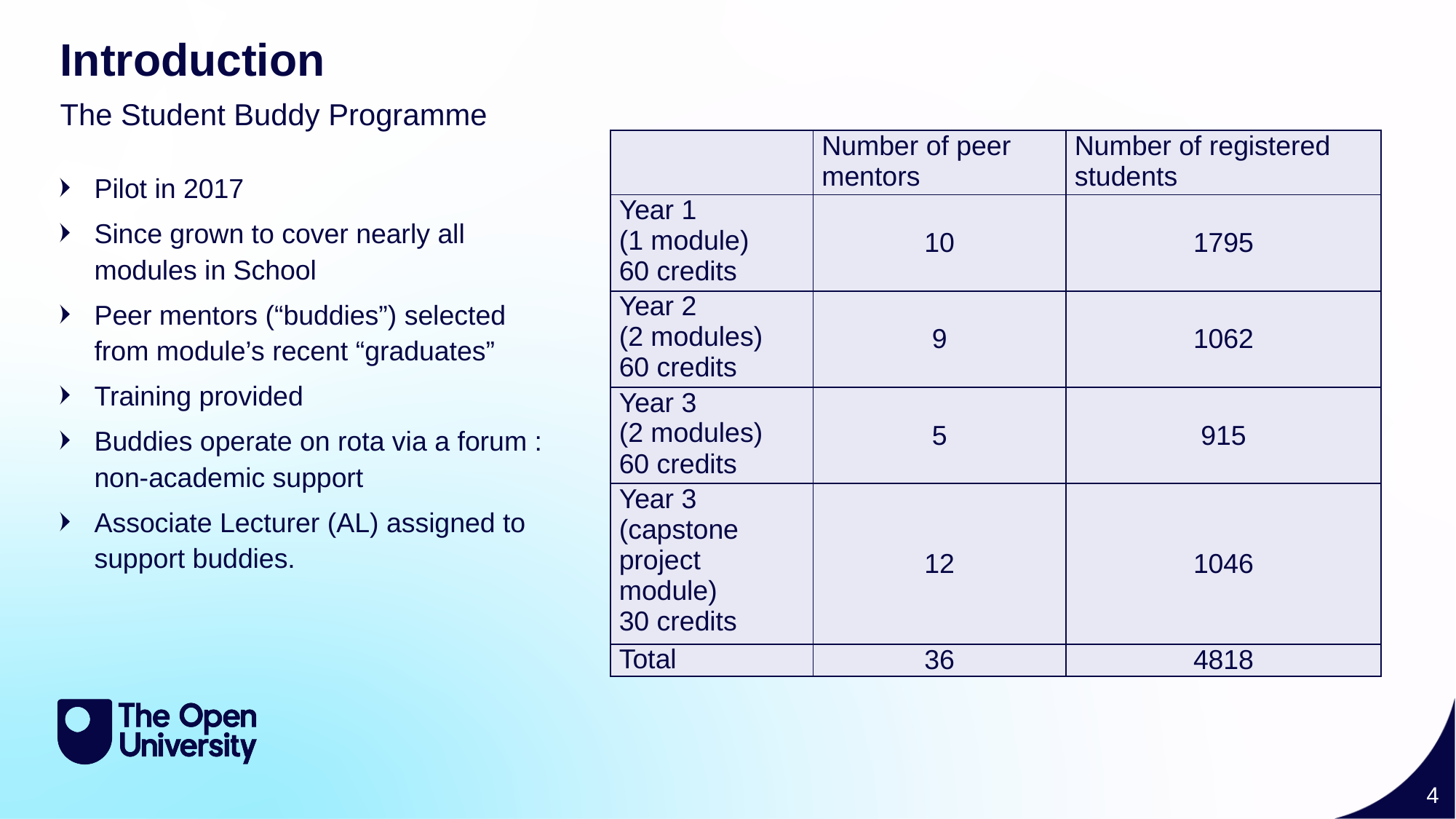

Introduction
The Student Buddy Programme
|  | Number of peer mentors | Number of registered students |
| --- | --- | --- |
| Year 1 (1 module) 60 credits | 10 | 1795 |
| Year 2 (2 modules) 60 credits | 9 | 1062 |
| Year 3 (2 modules) 60 credits | 5 | 915 |
| Year 3 (capstone project module) 30 credits | 12 | 1046 |
| Total | 36 | 4818 |
Pilot in 2017
Since grown to cover nearly all modules in School
Peer mentors (“buddies”) selected from module’s recent “graduates”
Training provided
Buddies operate on rota via a forum : non-academic support
Associate Lecturer (AL) assigned to support buddies.